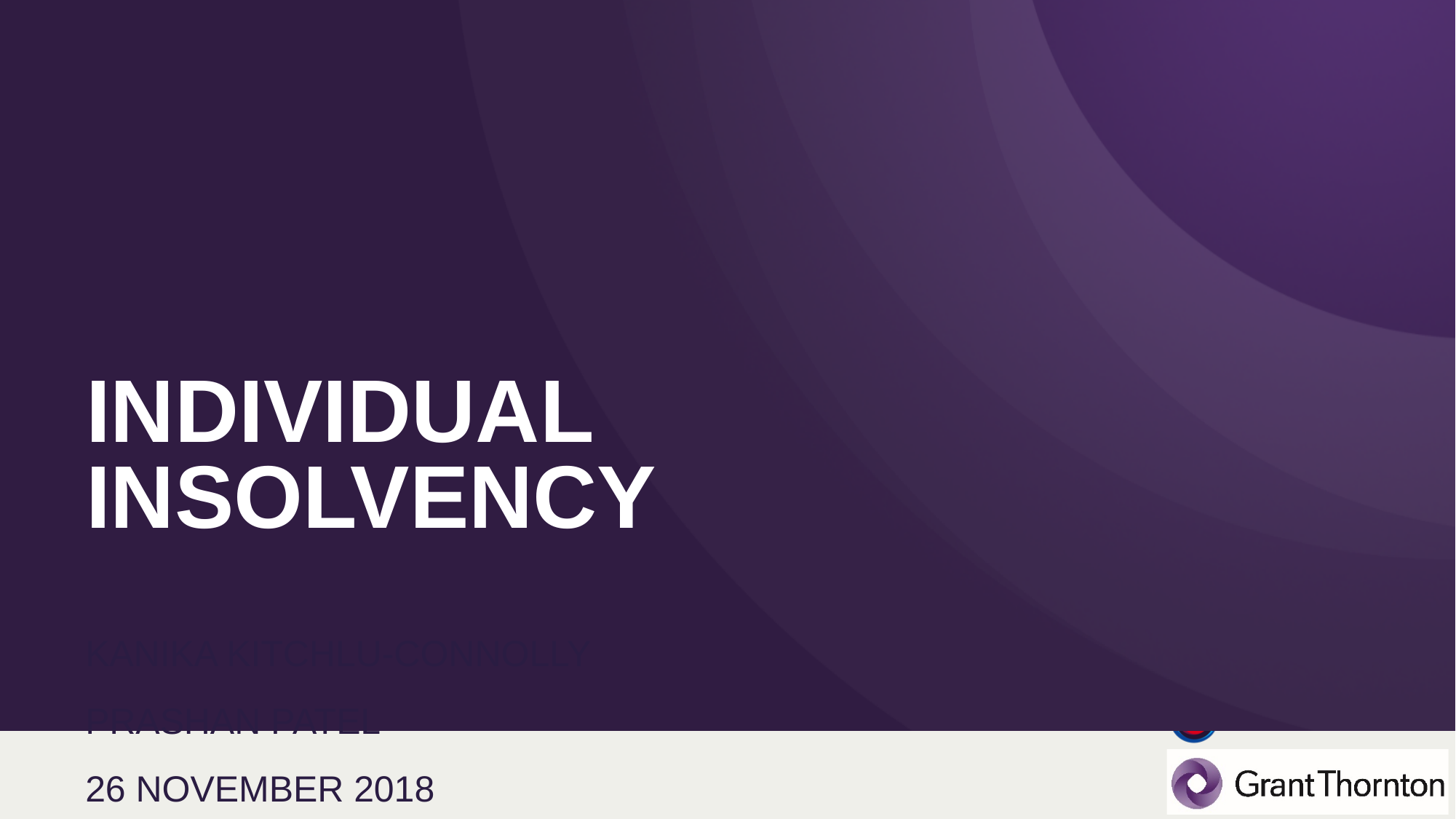

# Individual insolvency
Kanika kitchlu-Connolly
Prashan Patel
26 NOVEMBER 2018